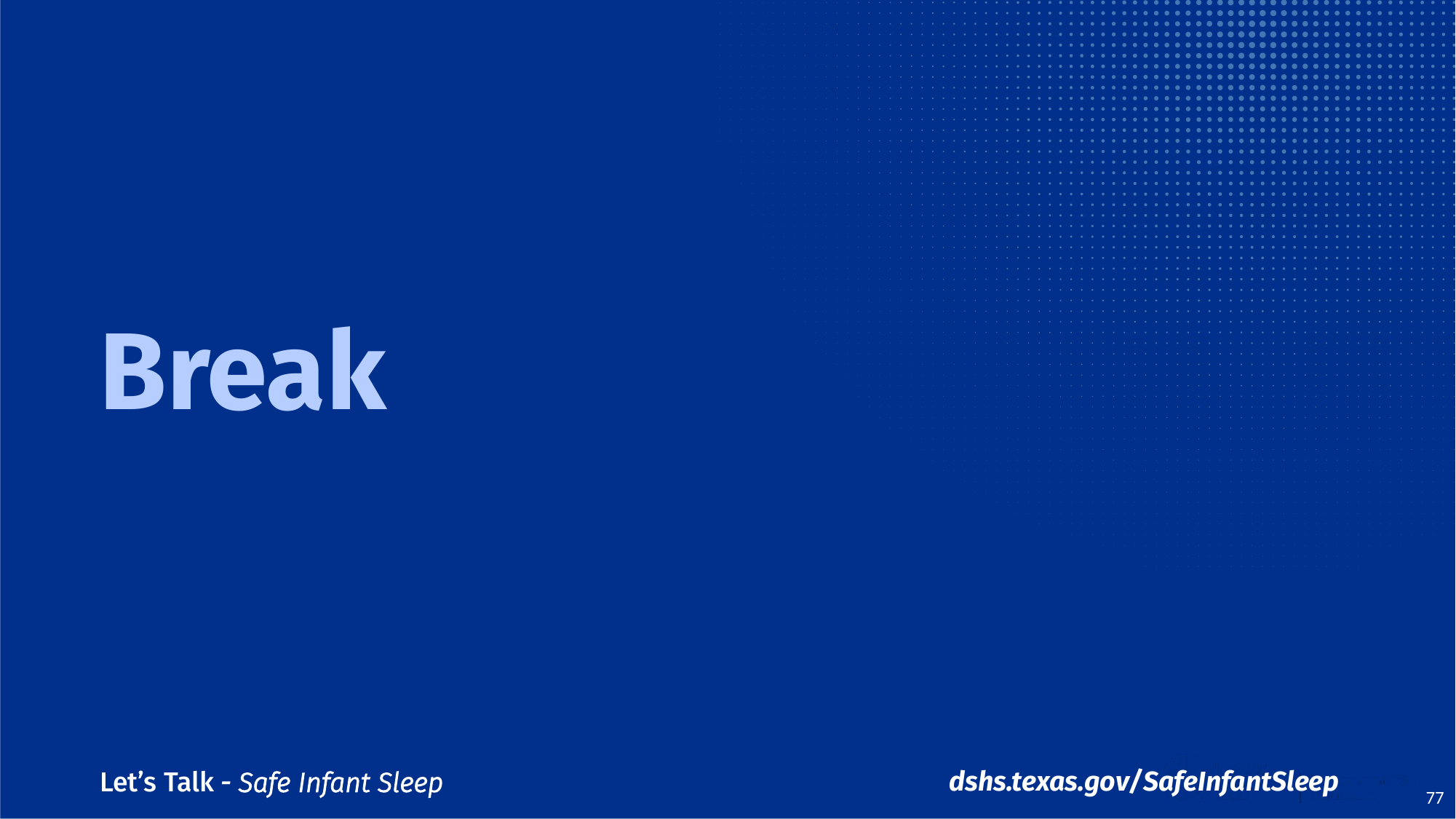

# Break
Let’s Talk - Safe Infant Sleep
77